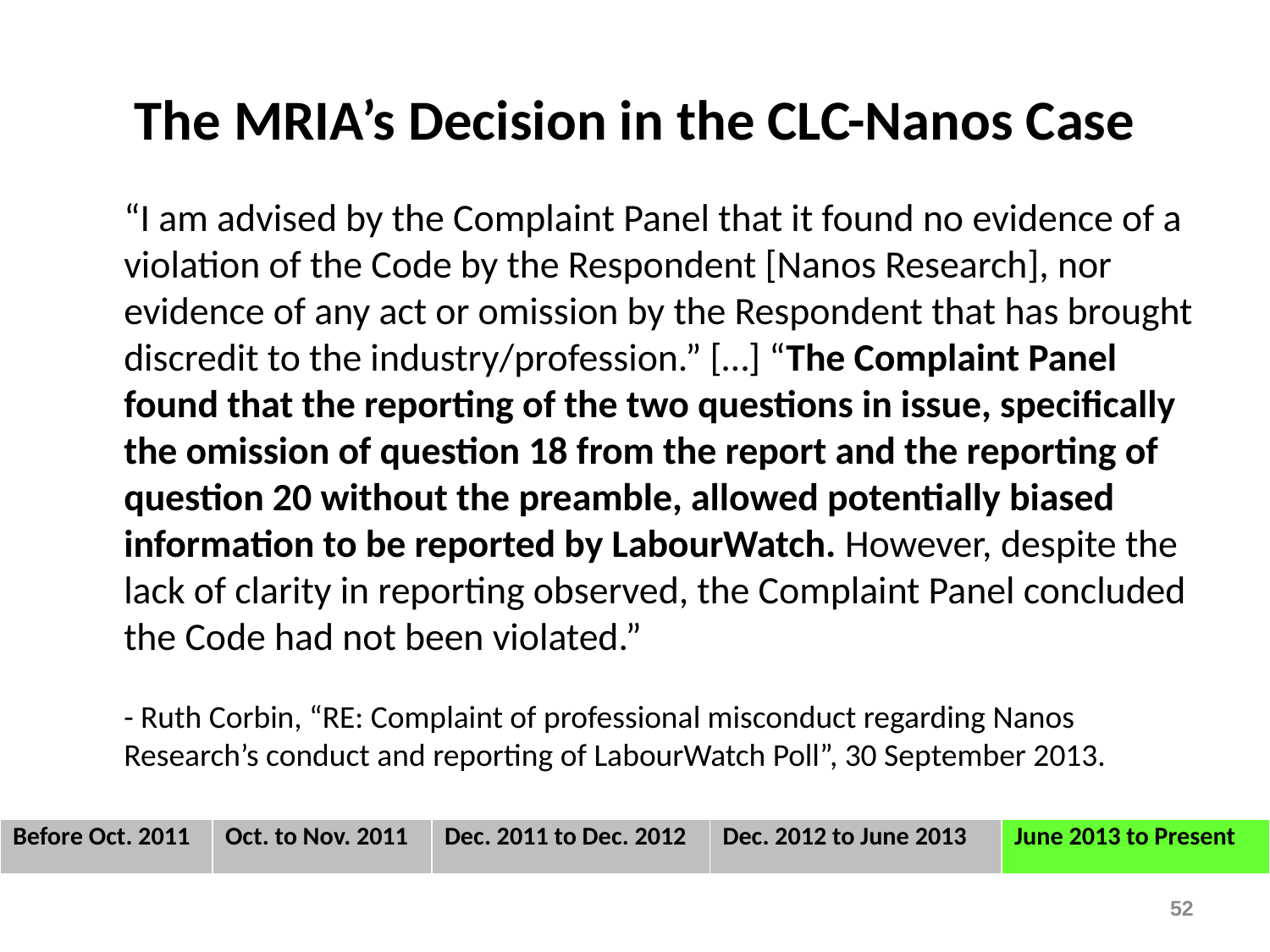

# The MRIA’s Decision in the CLC-Nanos Case
“I am advised by the Complaint Panel that it found no evidence of a violation of the Code by the Respondent [Nanos Research], nor evidence of any act or omission by the Respondent that has brought discredit to the industry/profession.” […] “The Complaint Panel found that the reporting of the two questions in issue, specifically the omission of question 18 from the report and the reporting of question 20 without the preamble, allowed potentially biased information to be reported by LabourWatch. However, despite the lack of clarity in reporting observed, the Complaint Panel concluded the Code had not been violated.”

- Ruth Corbin, “RE: Complaint of professional misconduct regarding Nanos Research’s conduct and reporting of LabourWatch Poll”, 30 September 2013.

| Before Oct. 2011 | Oct. to Nov. 2011 | Dec. 2011 to Dec. 2012 | Dec. 2012 to June 2013 | June 2013 to Present |
| --- | --- | --- | --- | --- |
52